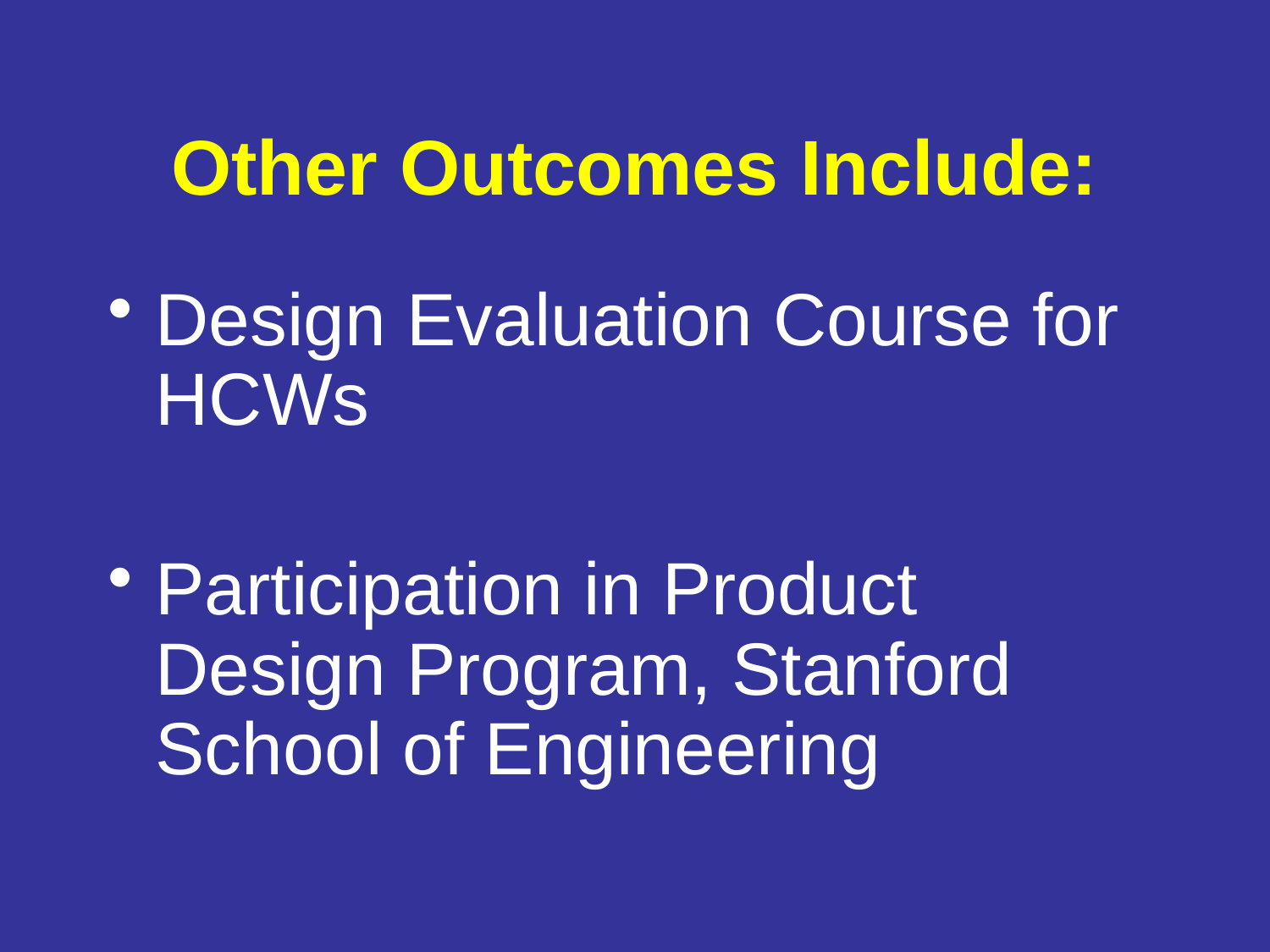

# Other Outcomes Include:
Design Evaluation Course for HCWs

Participation in Product Design Program, Stanford School of Engineering